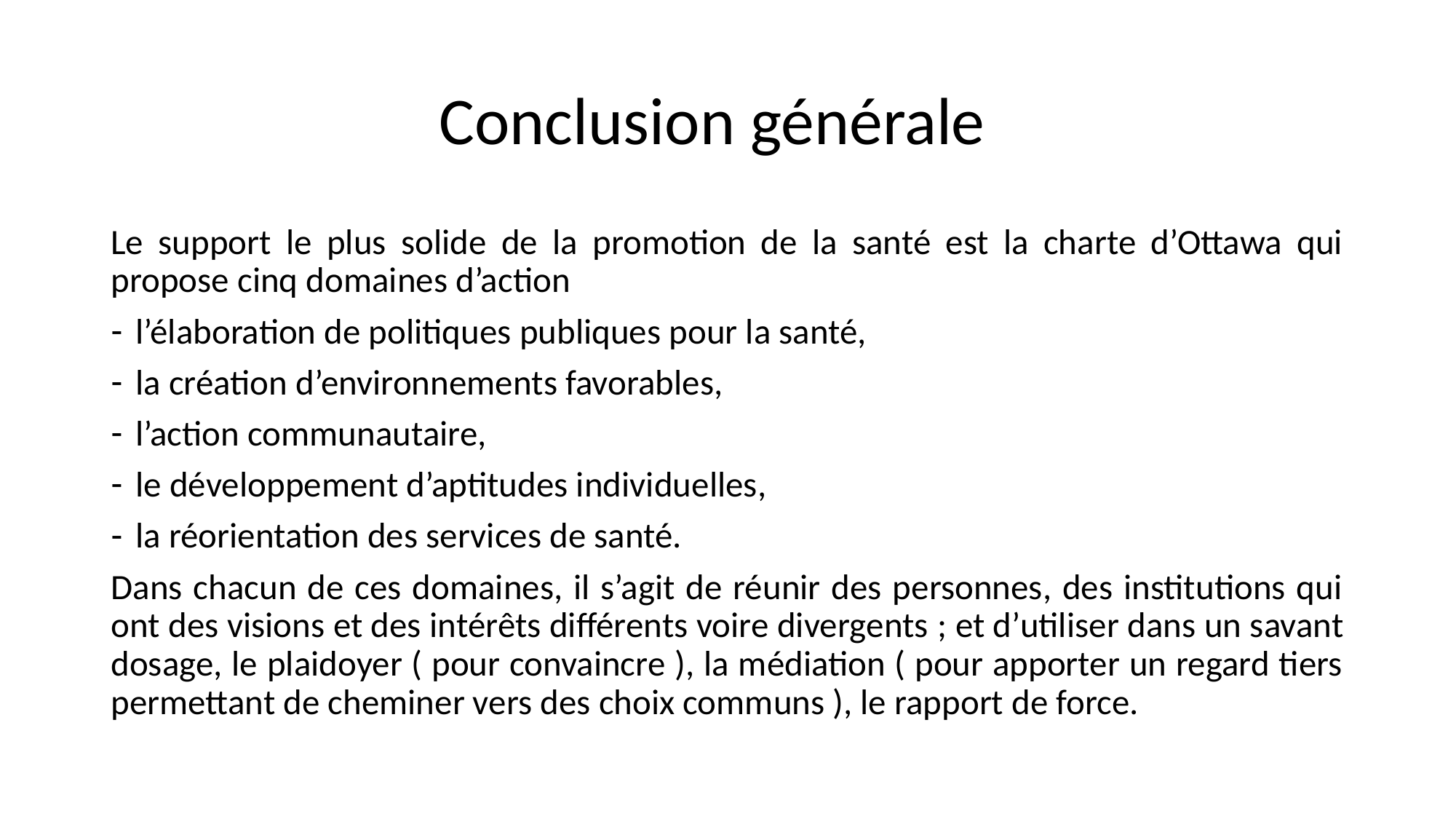

# Conclusion générale
Le support le plus solide de la promotion de la santé est la charte d’Ottawa qui propose cinq domaines d’action
l’élaboration de politiques publiques pour la santé,
la création d’environnements favorables,
l’action communautaire,
le développement d’aptitudes individuelles,
la réorientation des services de santé.
Dans chacun de ces domaines, il s’agit de réunir des personnes, des institutions qui ont des visions et des intérêts différents voire divergents ; et d’utiliser dans un savant dosage, le plaidoyer ( pour convaincre ), la médiation ( pour apporter un regard tiers permettant de cheminer vers des choix communs ), le rapport de force.